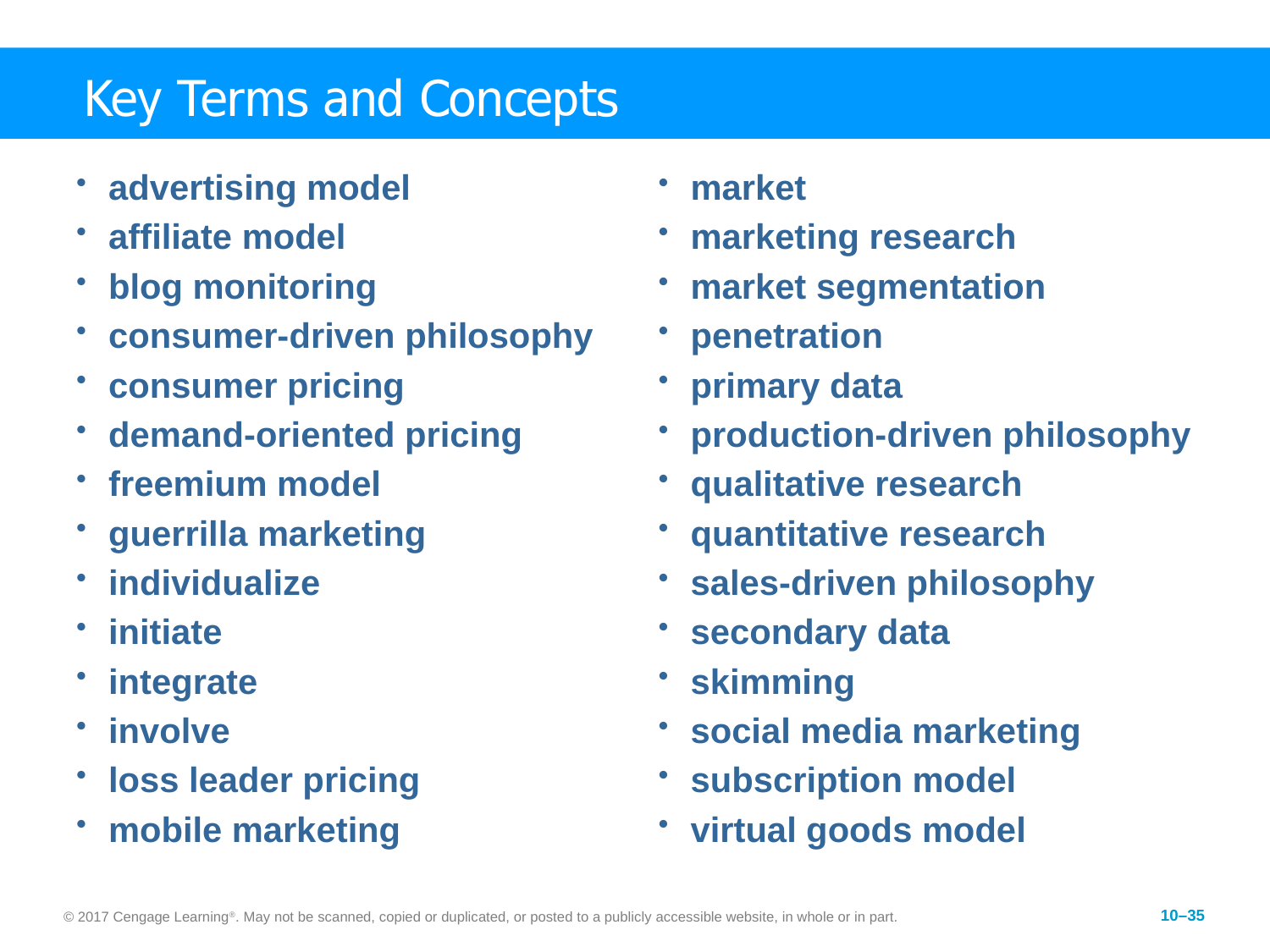

# Key Terms and Concepts
advertising model
affiliate model
blog monitoring
consumer-driven philosophy
consumer pricing
demand-oriented pricing
freemium model
guerrilla marketing
individualize
initiate
integrate
involve
loss leader pricing
mobile marketing

market
marketing research
market segmentation
penetration
primary data
production-driven philosophy
qualitative research
quantitative research
sales-driven philosophy
secondary data
skimming
social media marketing
subscription model
virtual goods model
© 2017 Cengage Learning®. May not be scanned, copied or duplicated, or posted to a publicly accessible website, in whole or in part.
10–35